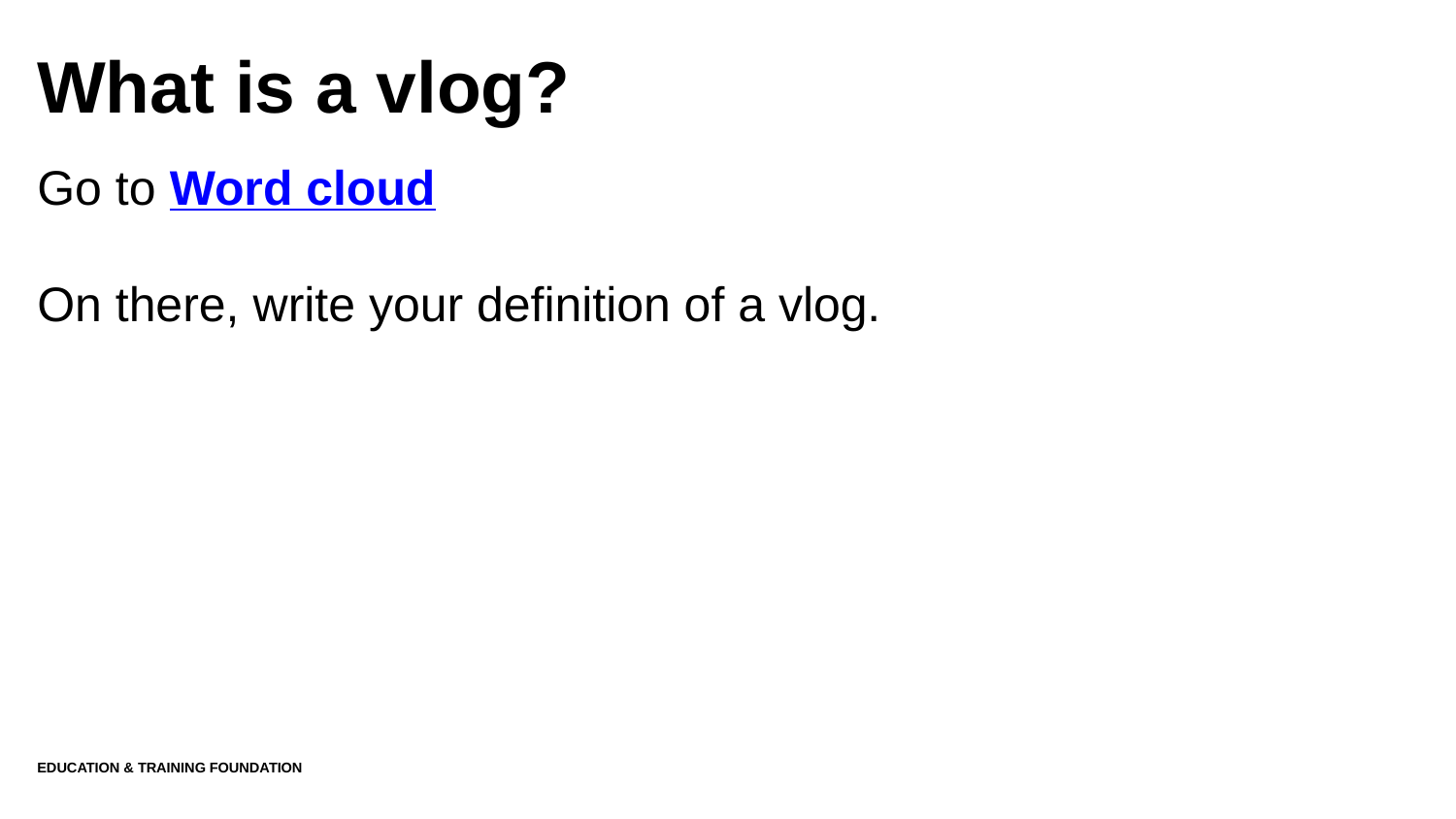

# What is a vlog?
Go to Word cloud

On there, write your definition of a vlog.

Education & Training Foundation